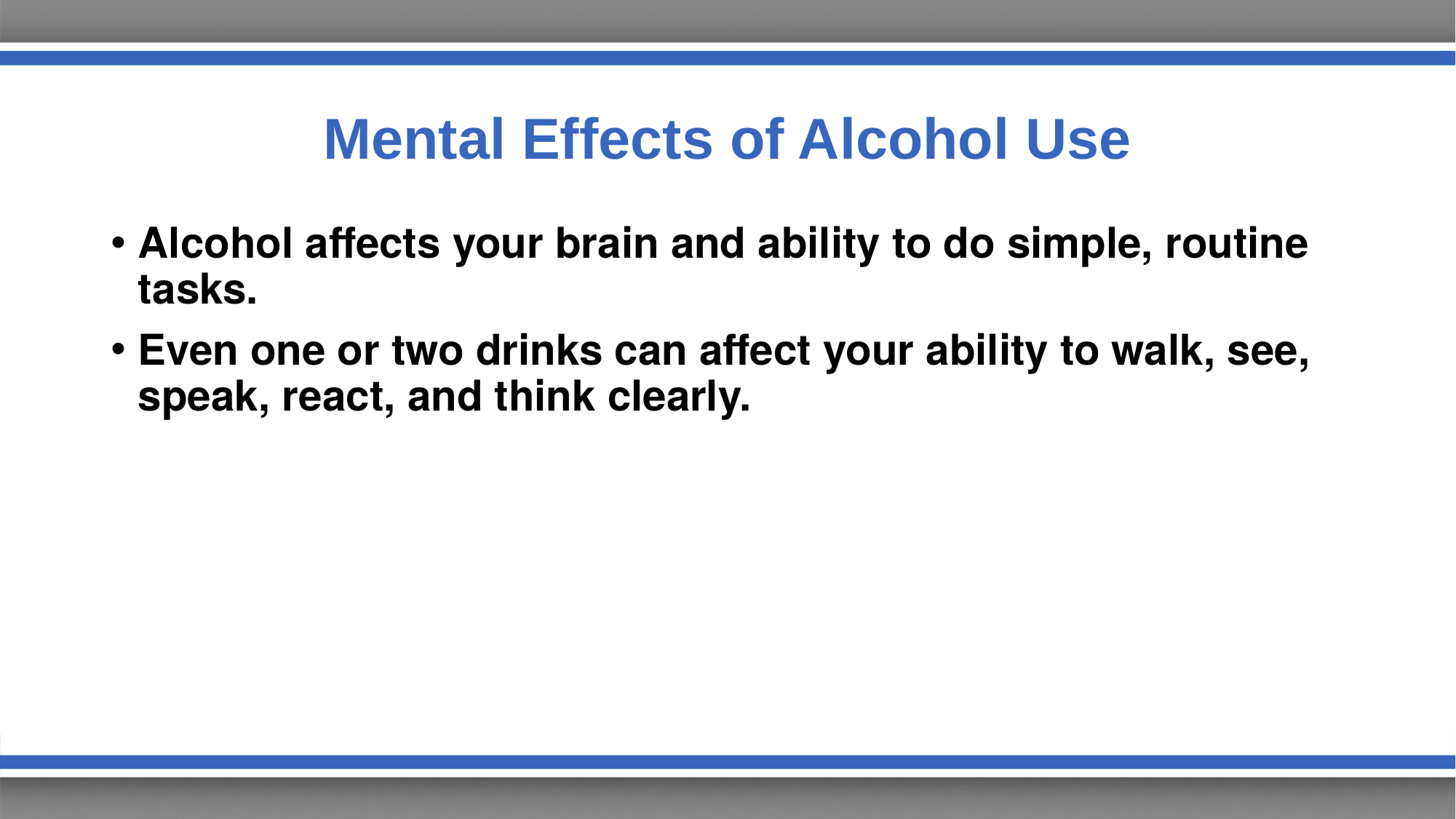

# Mental Effects of Alcohol Use
Alcohol affects your brain and ability to do simple, routine tasks.
Even one or two drinks can affect your ability to walk, see, speak, react, and think clearly.